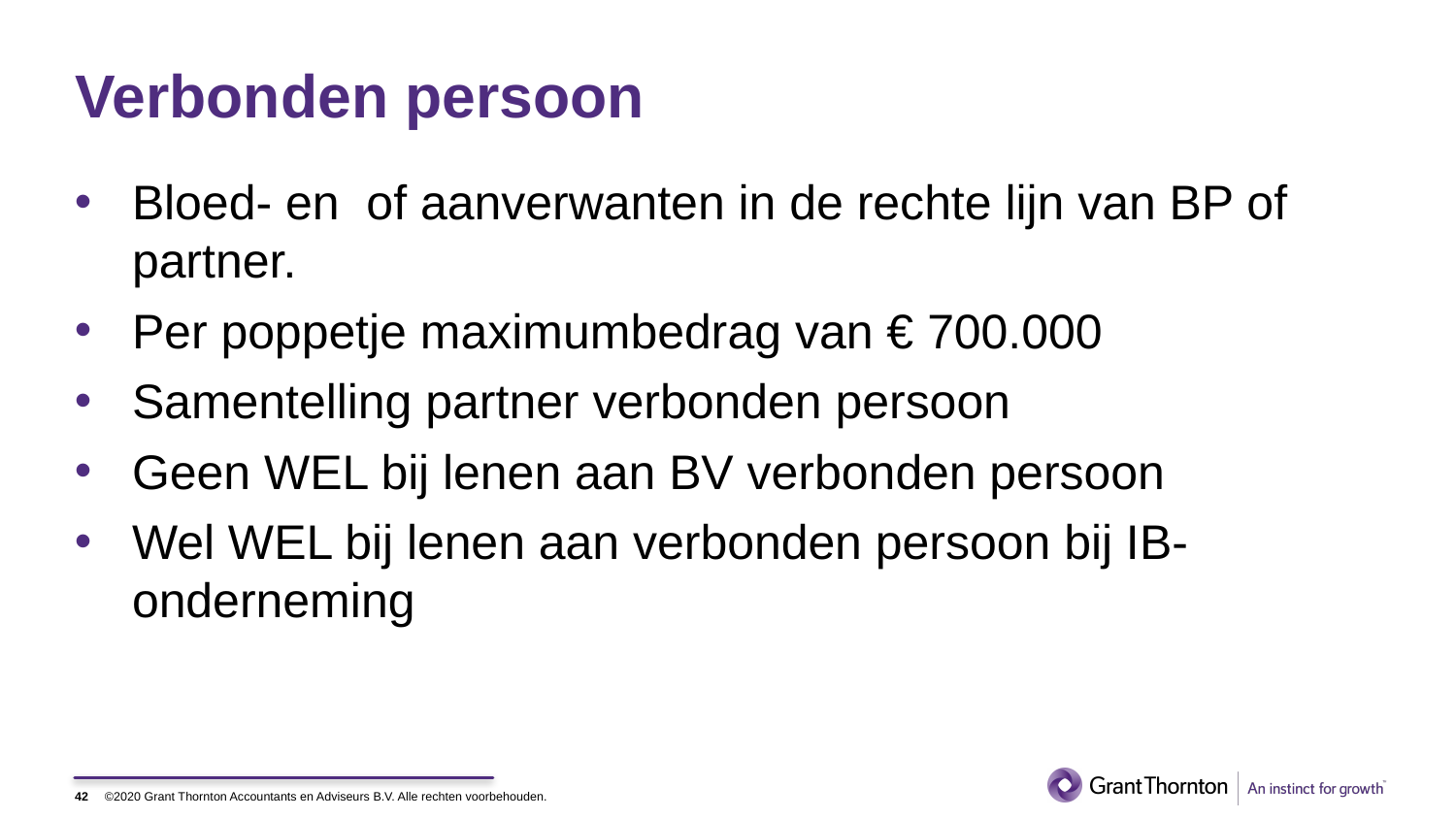

# Verbonden persoon
Bloed- en  of aanverwanten in de rechte lijn van BP of partner.
Per poppetje maximumbedrag van € 700.000
Samentelling partner verbonden persoon
Geen WEL bij lenen aan BV verbonden persoon
Wel WEL bij lenen aan verbonden persoon bij IB-onderneming

42